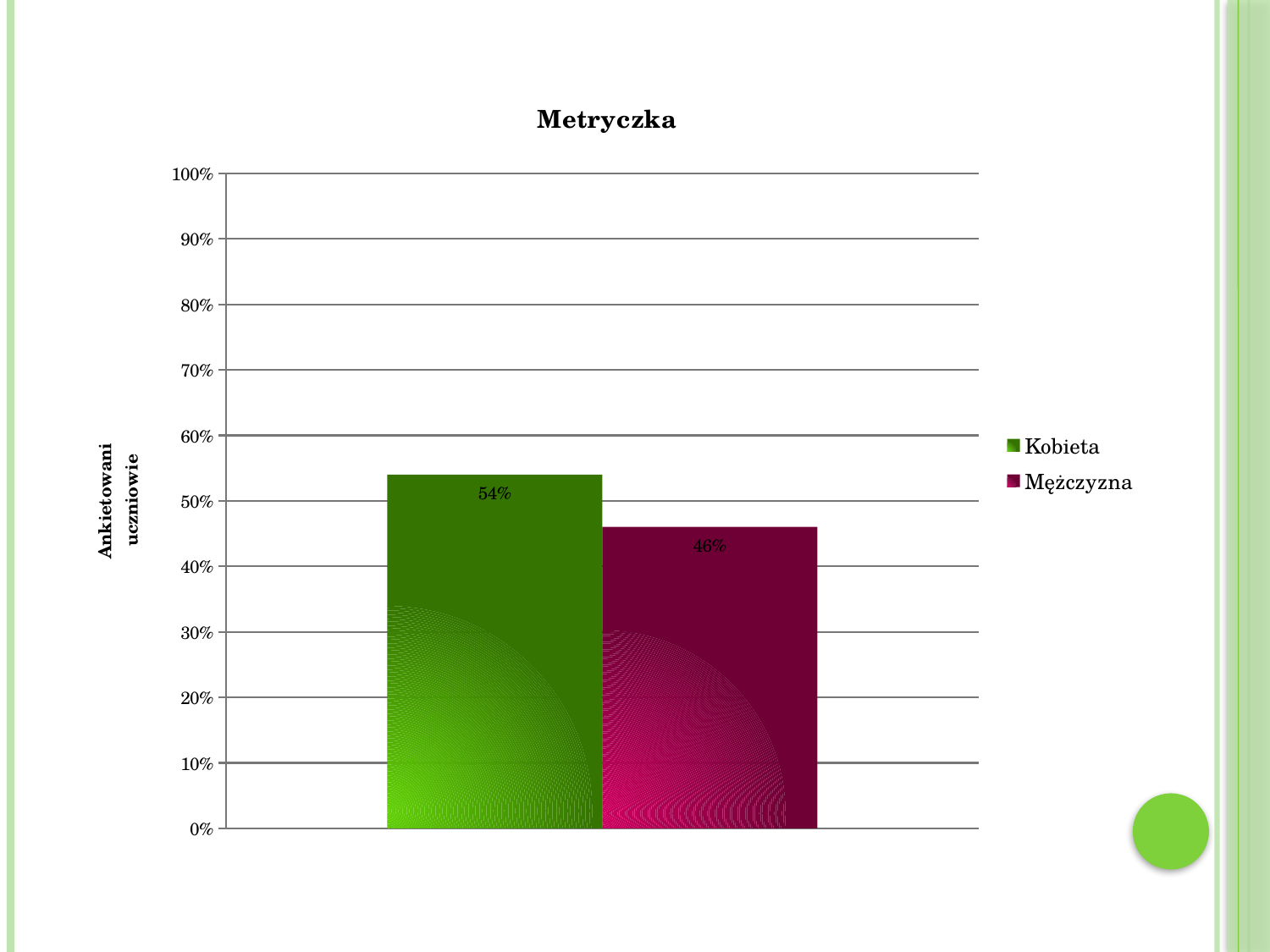

### Chart: Metryczka

| Category | Kobieta | Mężczyzna |
|---|---|---|